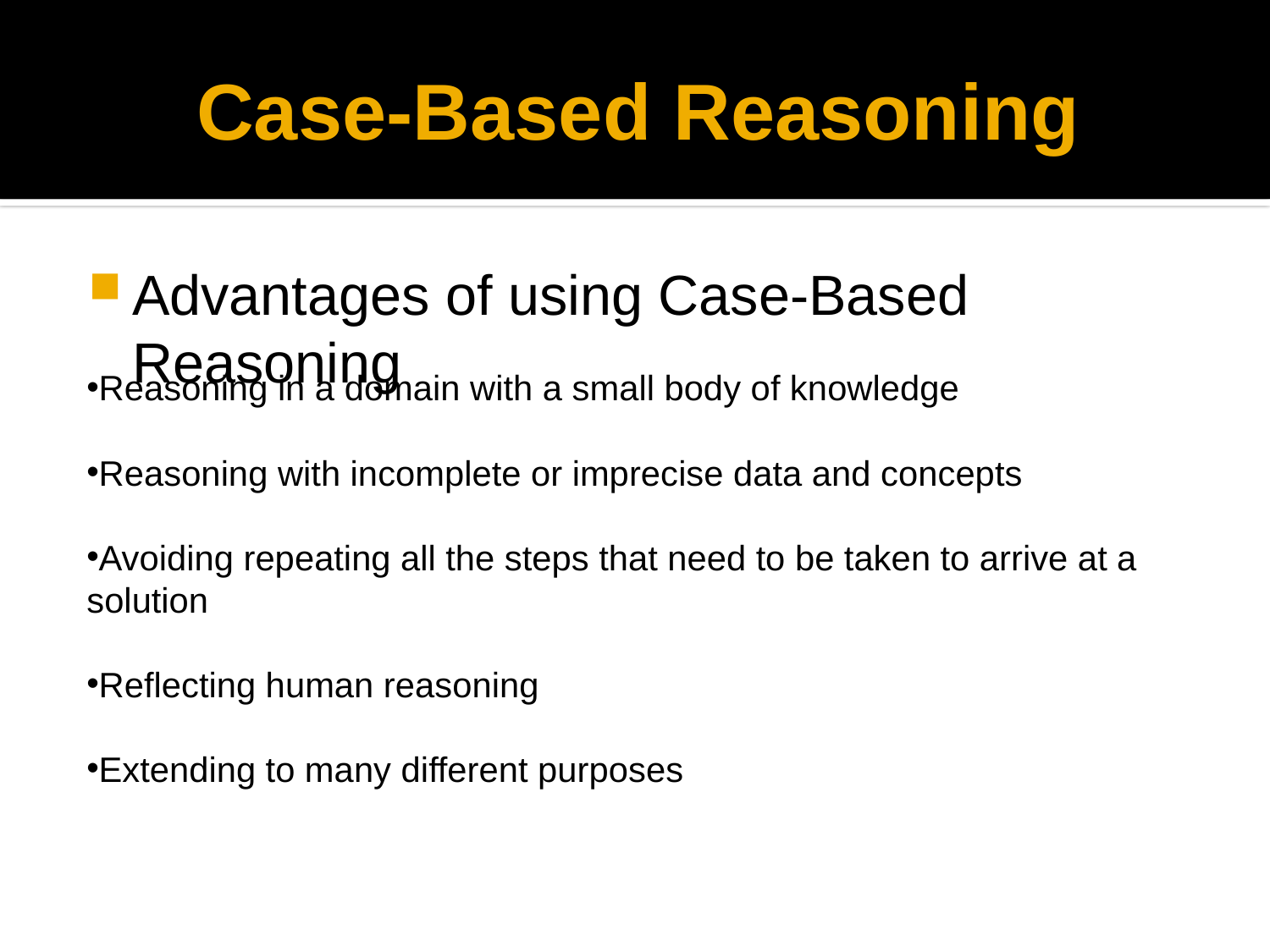

# Case-Based Reasoning
Advantages of using Case-Based Reasoning
Reasoning in a domain with a small body of knowledge

Reasoning with incomplete or imprecise data and concepts

Avoiding repeating all the steps that need to be taken to arrive at a solution

Reflecting human reasoning

Extending to many different purposes